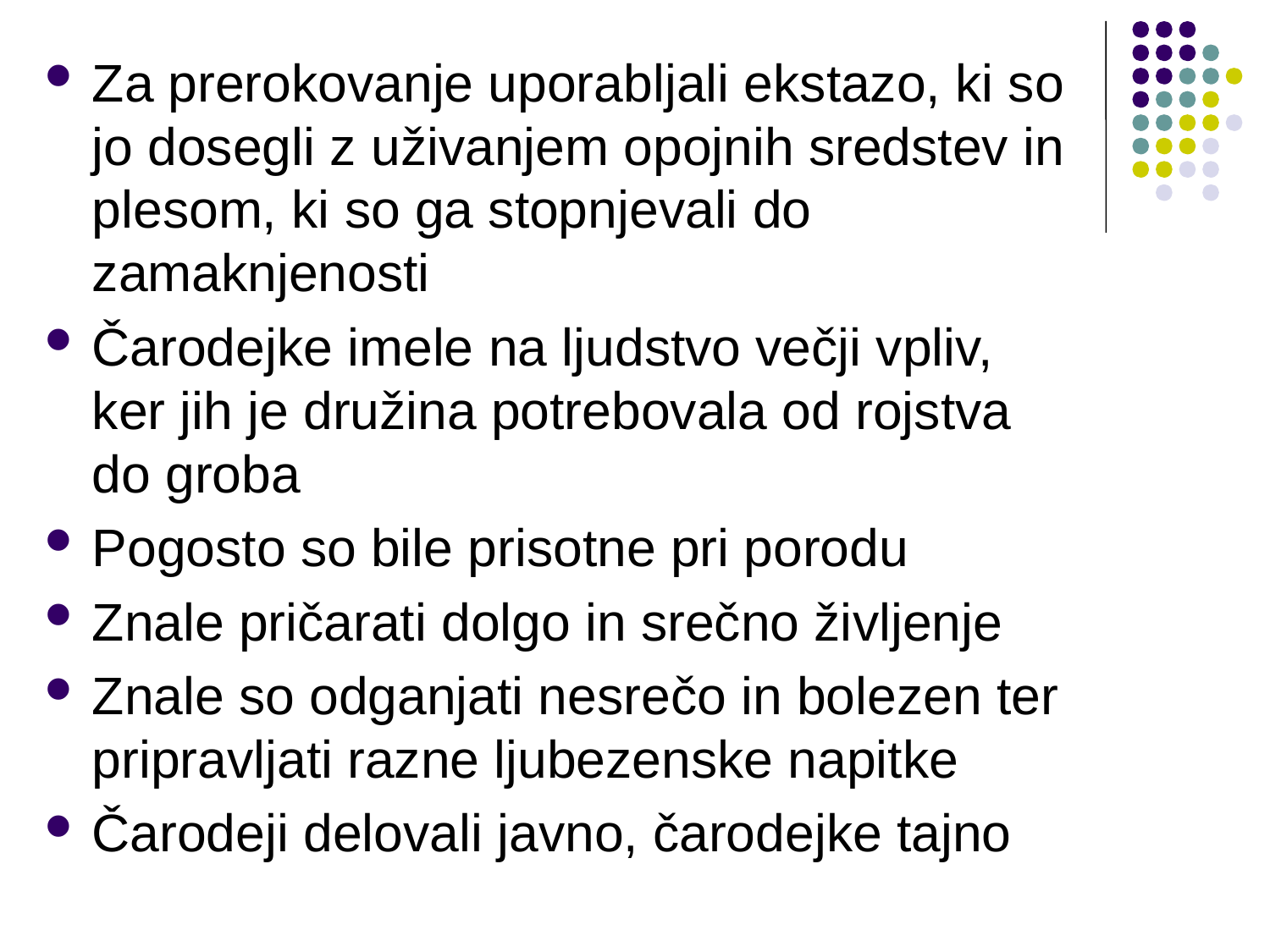

#
Za prerokovanje uporabljali ekstazo, ki so jo dosegli z uživanjem opojnih sredstev in plesom, ki so ga stopnjevali do zamaknjenosti
Čarodejke imele na ljudstvo večji vpliv, ker jih je družina potrebovala od rojstva do groba
Pogosto so bile prisotne pri porodu
Znale pričarati dolgo in srečno življenje
Znale so odganjati nesrečo in bolezen ter pripravljati razne ljubezenske napitke
Čarodeji delovali javno, čarodejke tajno